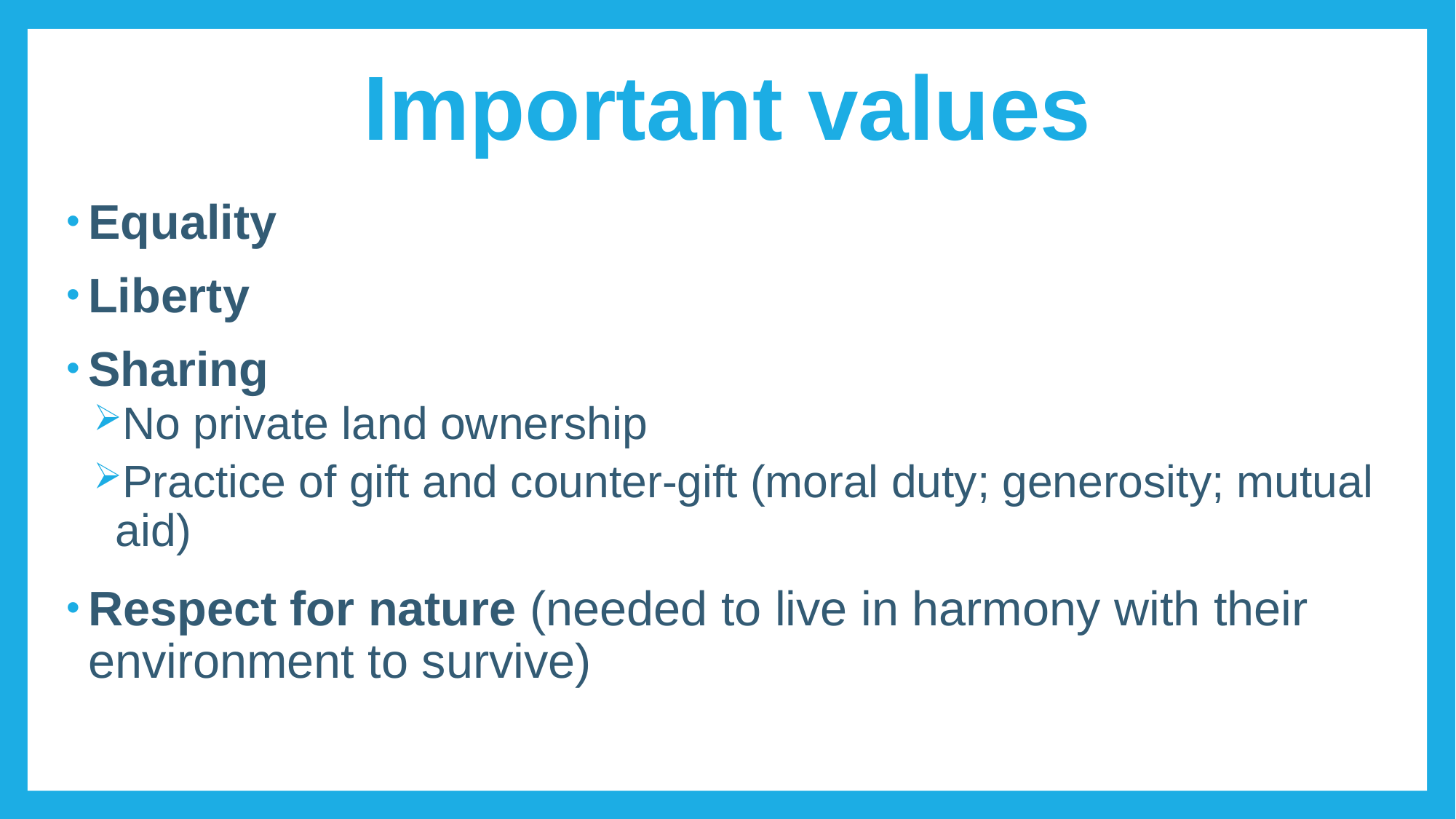

# Important values
Equality
Liberty
Sharing
No private land ownership
Practice of gift and counter-gift (moral duty; generosity; mutual aid)
Respect for nature (needed to live in harmony with their environment to survive)